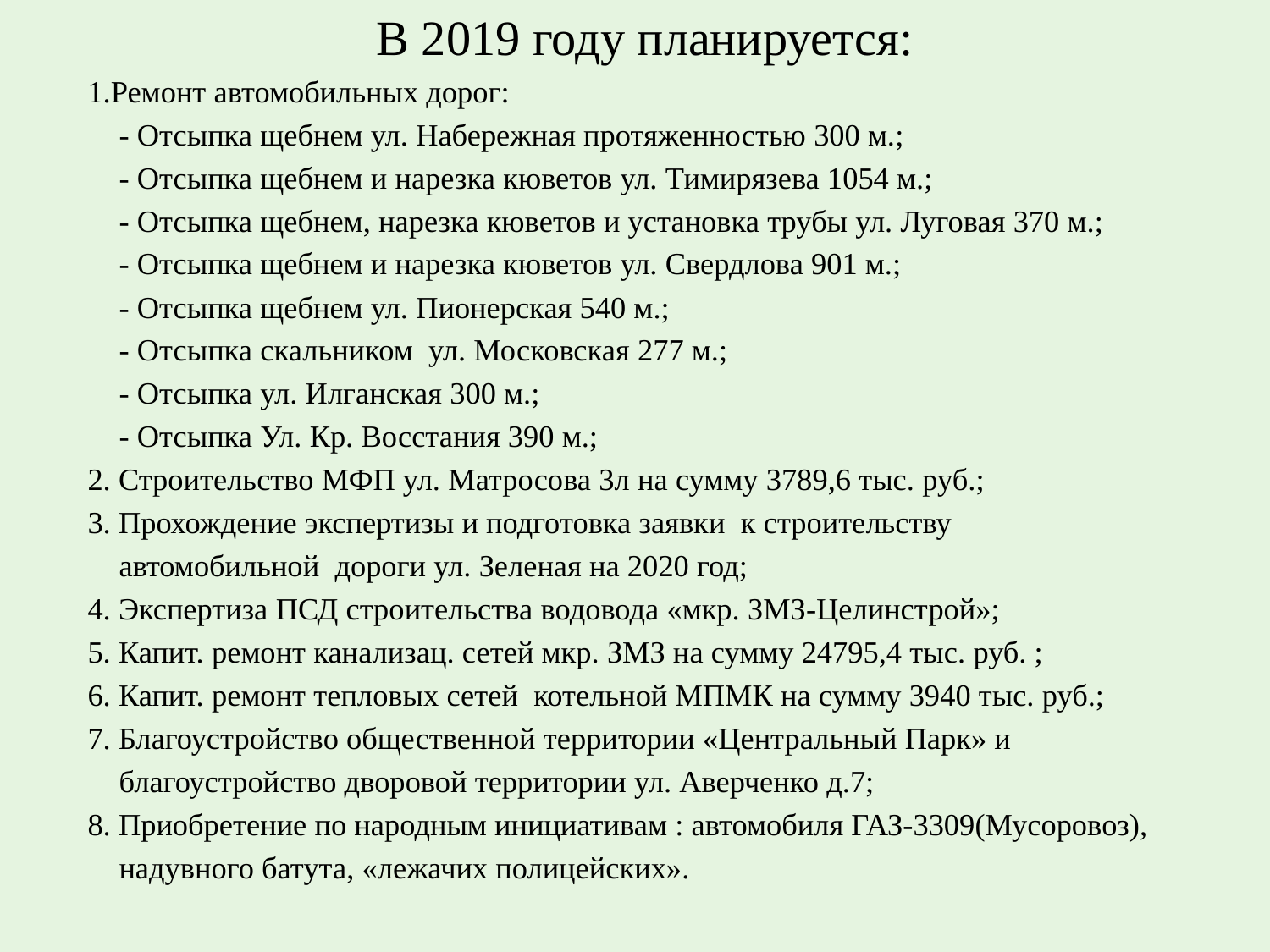

В 2019 году планируется:
1.Ремонт автомобильных дорог:
    - Отсыпка щебнем ул. Набережная протяженностью 300 м.;
    - Отсыпка щебнем и нарезка кюветов ул. Тимирязева 1054 м.;
    - Отсыпка щебнем, нарезка кюветов и установка трубы ул. Луговая 370 м.;
    - Отсыпка щебнем и нарезка кюветов ул. Свердлова 901 м.;
    - Отсыпка щебнем ул. Пионерская 540 м.;
    - Отсыпка скальником  ул. Московская 277 м.;
    - Отсыпка ул. Илганская 300 м.;
    - Отсыпка Ул. Кр. Восстания 390 м.;
2. Строительство МФП ул. Матросова 3л на сумму 3789,6 тыс. руб.;
3. Прохождение экспертизы и подготовка заявки  к строительству
    автомобильной  дороги ул. Зеленая на 2020 год;
4. Экспертиза ПСД строительства водовода «мкр. ЗМЗ-Целинстрой»;
5. Капит. ремонт канализац. сетей мкр. ЗМЗ на сумму 24795,4 тыс. руб. ;
6. Капит. ремонт тепловых сетей  котельной МПМК на сумму 3940 тыс. руб.;
7. Благоустройство общественной территории «Центральный Парк» и
    благоустройство дворовой территории ул. Аверченко д.7;
8. Приобретение по народным инициативам : автомобиля ГАЗ-3309(Мусоровоз),
    надувного батута, «лежачих полицейских».